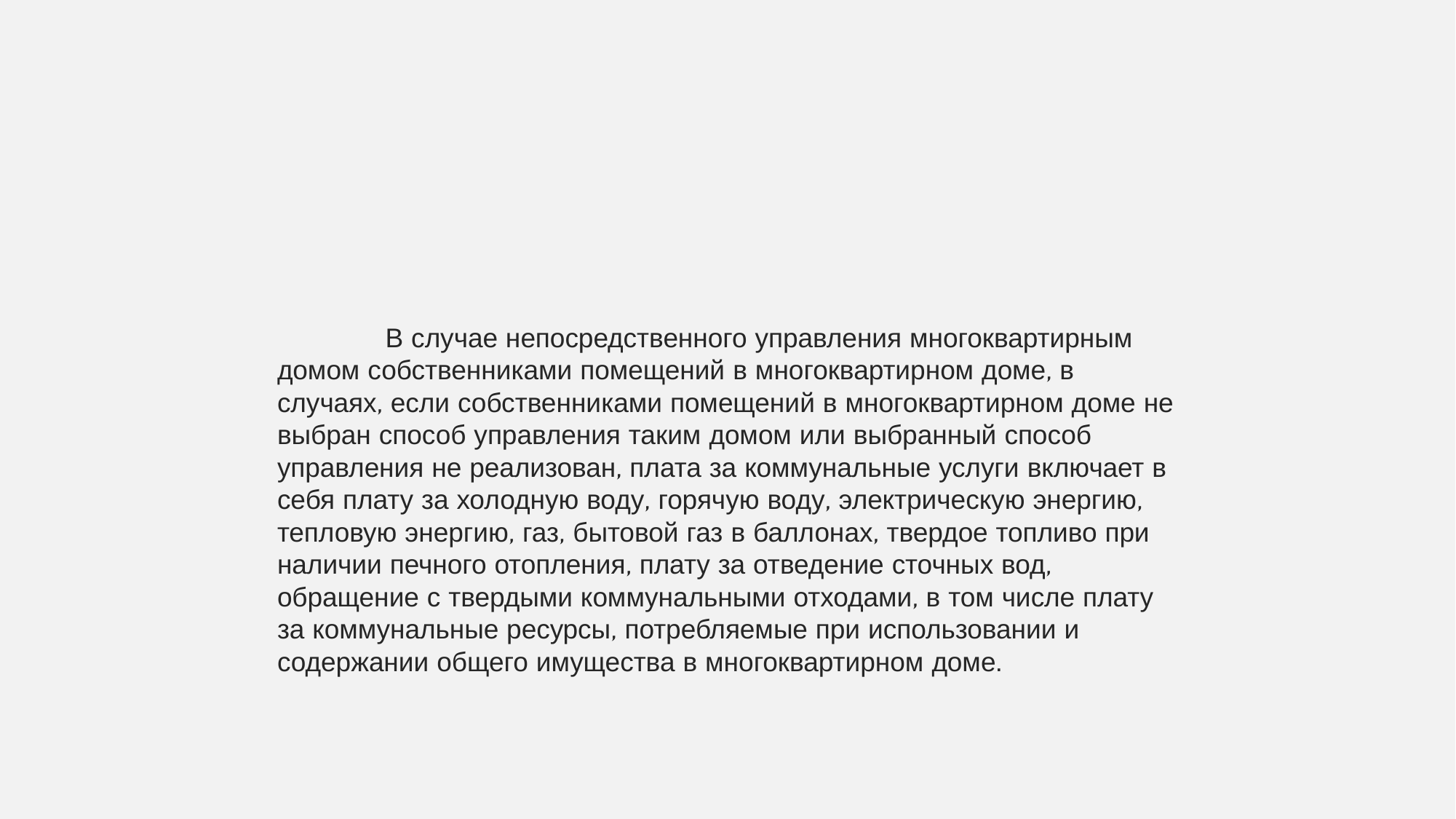

В случае непосредственного управления многоквартирным домом собственниками помещений в многоквартирном доме, в случаях, если собственниками помещений в многоквартирном доме не выбран способ управления таким домом или выбранный способ управления не реализован, плата за коммунальные услуги включает в себя плату за холодную воду, горячую воду, электрическую энергию, тепловую энергию, газ, бытовой газ в баллонах, твердое топливо при наличии печного отопления, плату за отведение сточных вод, обращение с твердыми коммунальными отходами, в том числе плату за коммунальные ресурсы, потребляемые при использовании и содержании общего имущества в многоквартирном доме.